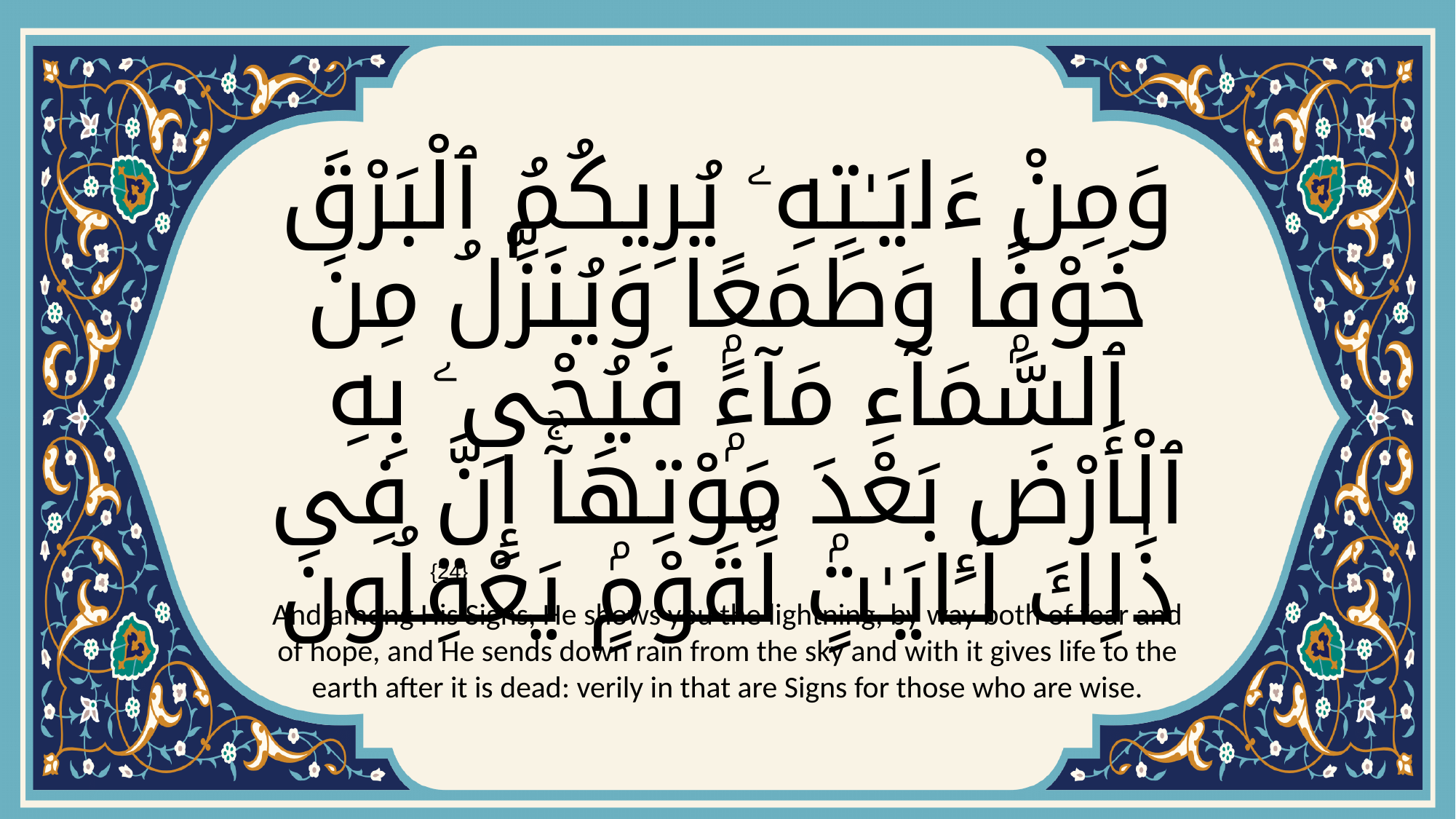

# وَمِنْ ءَايَـٰتِهِۦ يُرِيكُمُ ٱلْبَرْقَ خَوْفًۭا وَطَمَعًۭا وَيُنَزِّلُ مِنَ ٱلسَّمَآءِ مَآءًۭ فَيُحْىِۦ بِهِ ٱلْأَرْضَ بَعْدَ مَوْتِهَآۚ إِنَّ فِى ذَٰلِكَ لَـَٔايَـٰتٍۢ لِّقَوْمٍۢ يَعْقِلُونَ
{24}
And among His Signs, He shows you the lightning, by way both of fear and of hope, and He sends down rain from the sky and with it gives life to the earth after it is dead: verily in that are Signs for those who are wise.